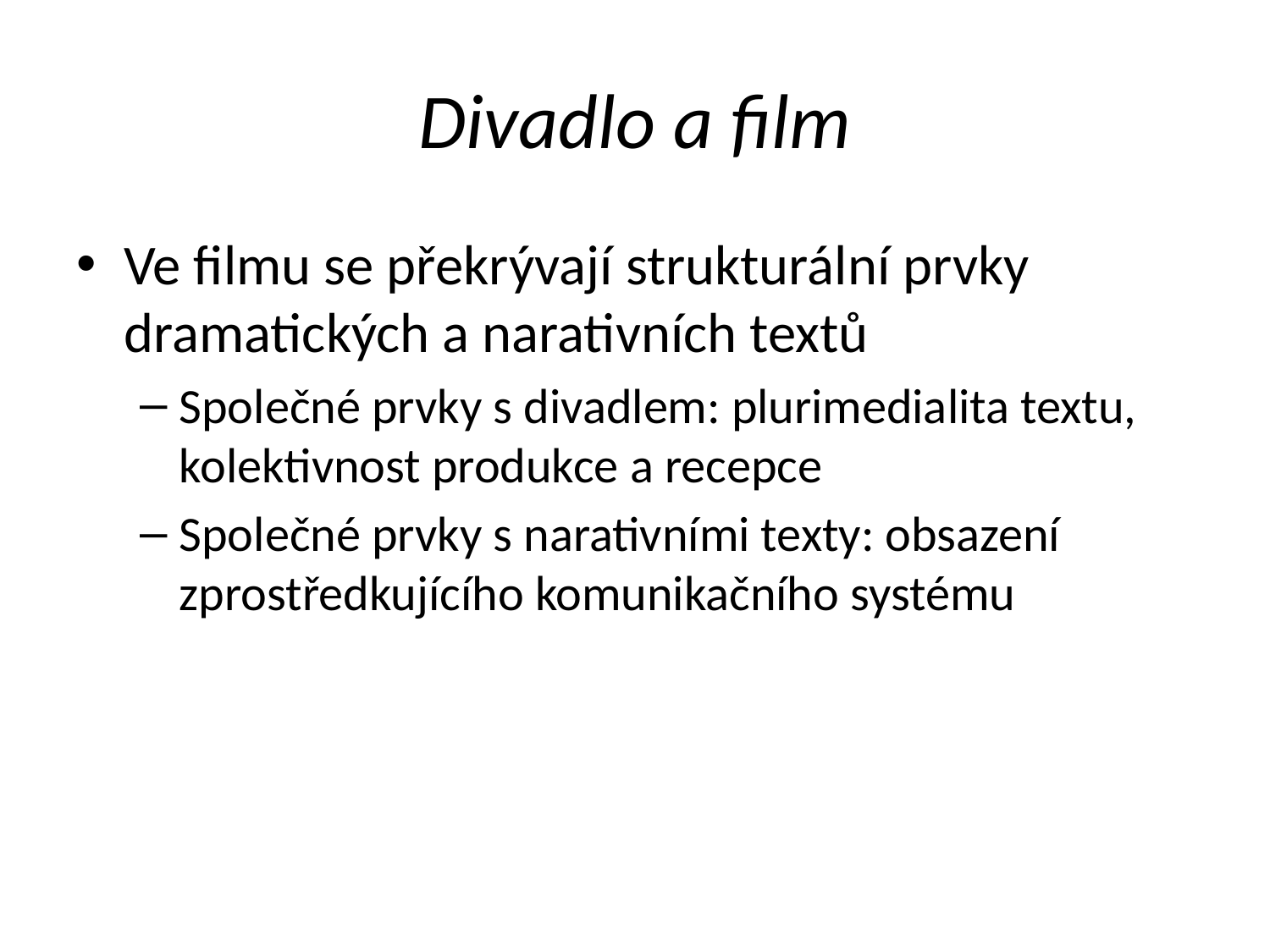

# Divadlo a film
Ve filmu se překrývají strukturální prvky dramatických a narativních textů
Společné prvky s divadlem: plurimedialita textu, kolektivnost produkce a recepce
Společné prvky s narativními texty: obsazení zprostředkujícího komunikačního systému